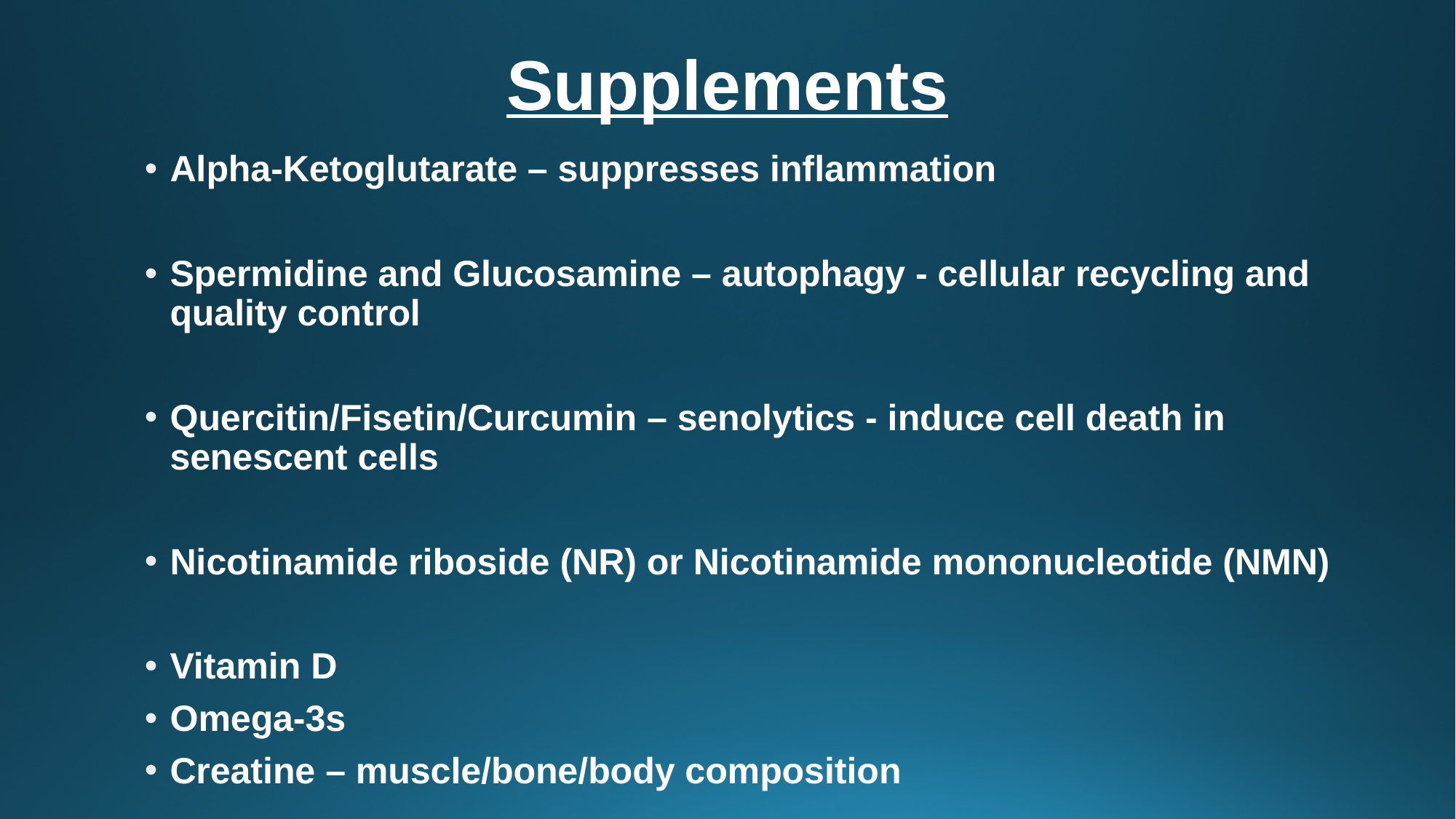

# Supplements
Alpha-Ketoglutarate – suppresses inflammation

Spermidine and Glucosamine – autophagy - cellular recycling and quality control

Quercitin/Fisetin/Curcumin – senolytics - induce cell death in senescent cells

Nicotinamide riboside (NR) or Nicotinamide mononucleotide (NMN)

Vitamin D
Omega-3s
Creatine – muscle/bone/body composition